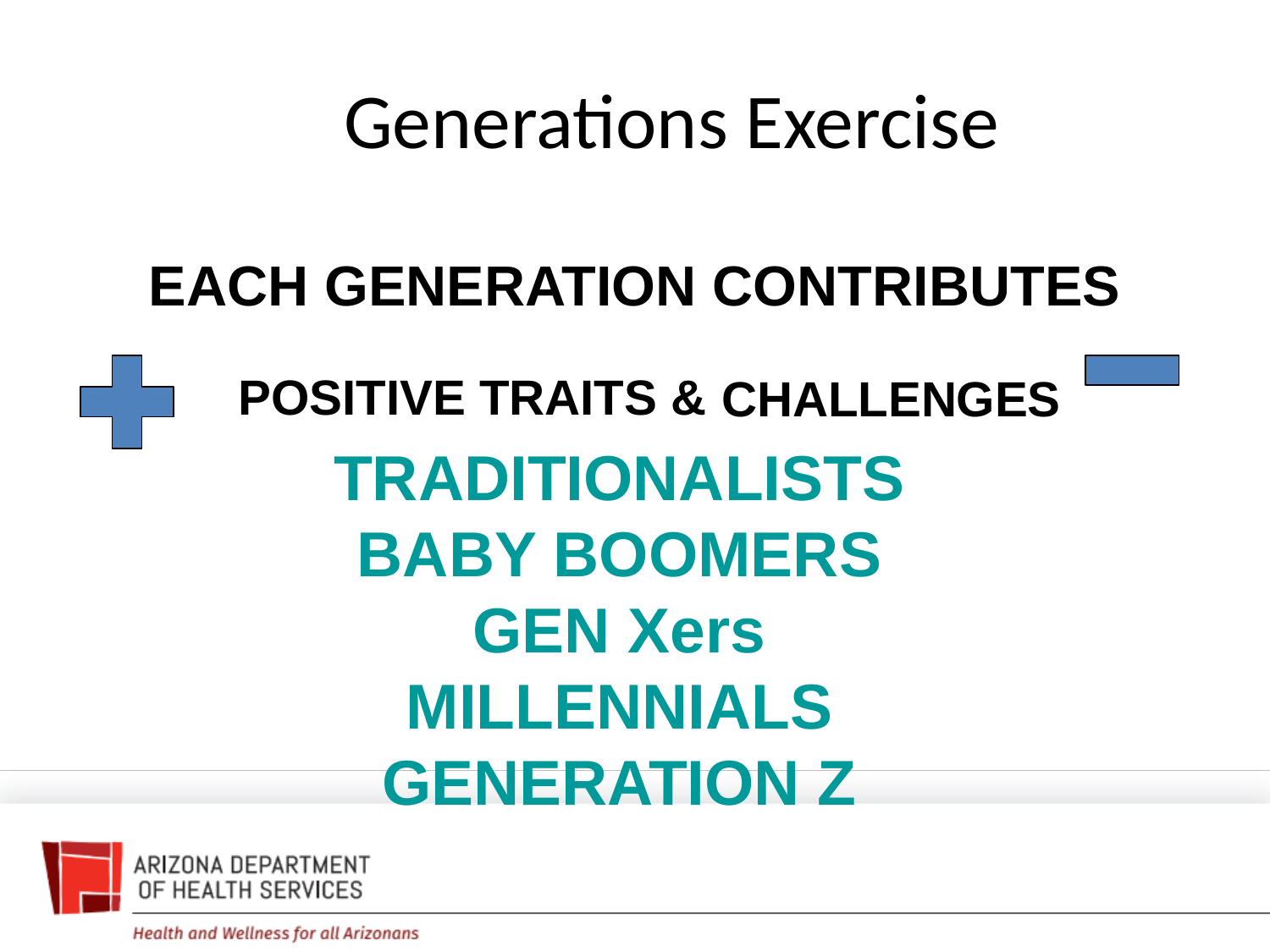

# Generations Exercise
EACH GENERATION CONTRIBUTES

POSITIVE TRAITS &
CHALLENGES
TRADITIONALISTS
BABY BOOMERS
GEN Xers
MILLENNIALS
GENERATION Z